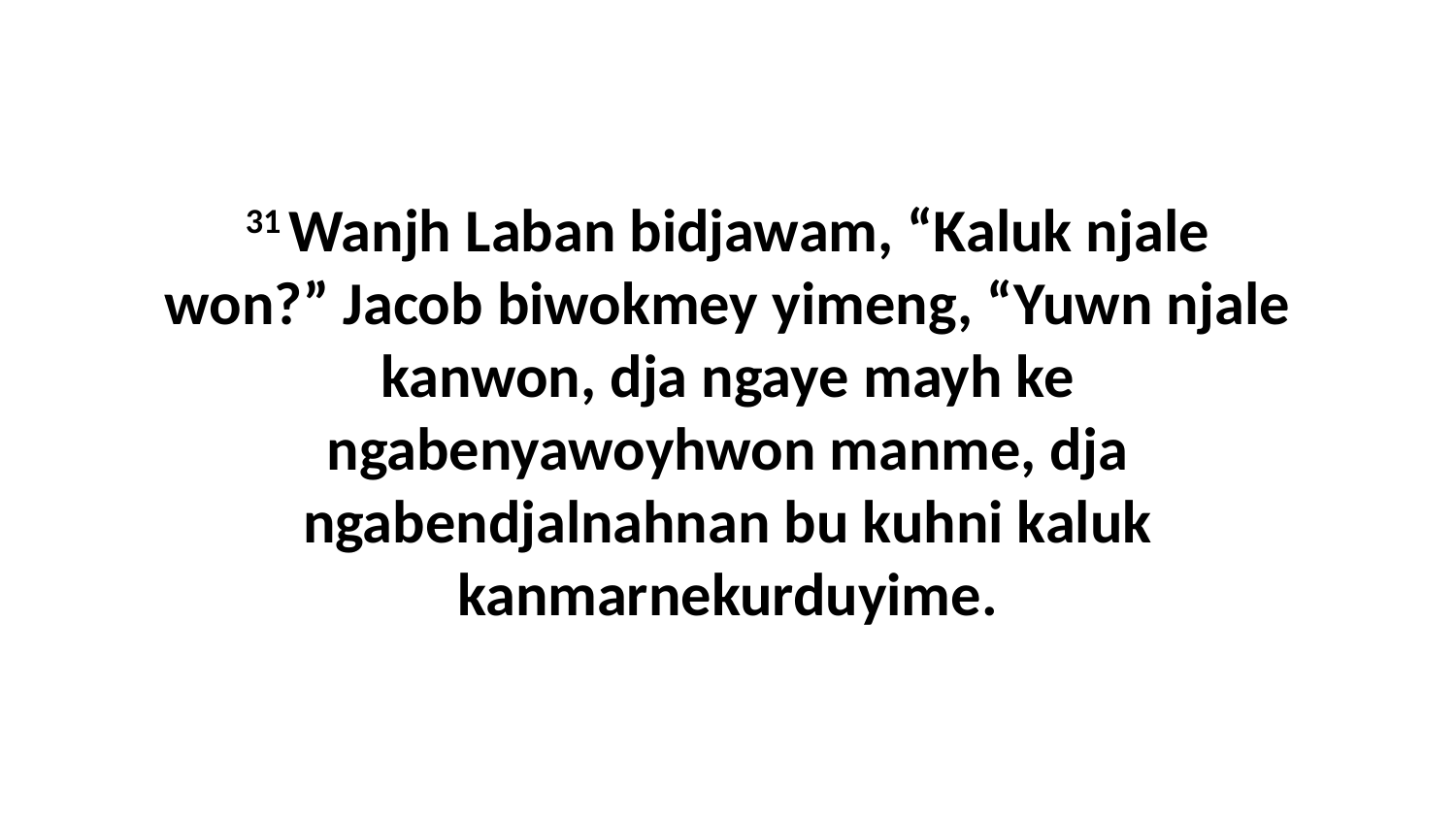

31 Wanjh Laban bidjawam, “Kaluk njale won?” Jacob biwokmey yimeng, “Yuwn njale kanwon, dja ngaye mayh ke ngabenyawoyhwon manme, dja ngabendjalnahnan bu kuhni kaluk kanmarnekurduyime.